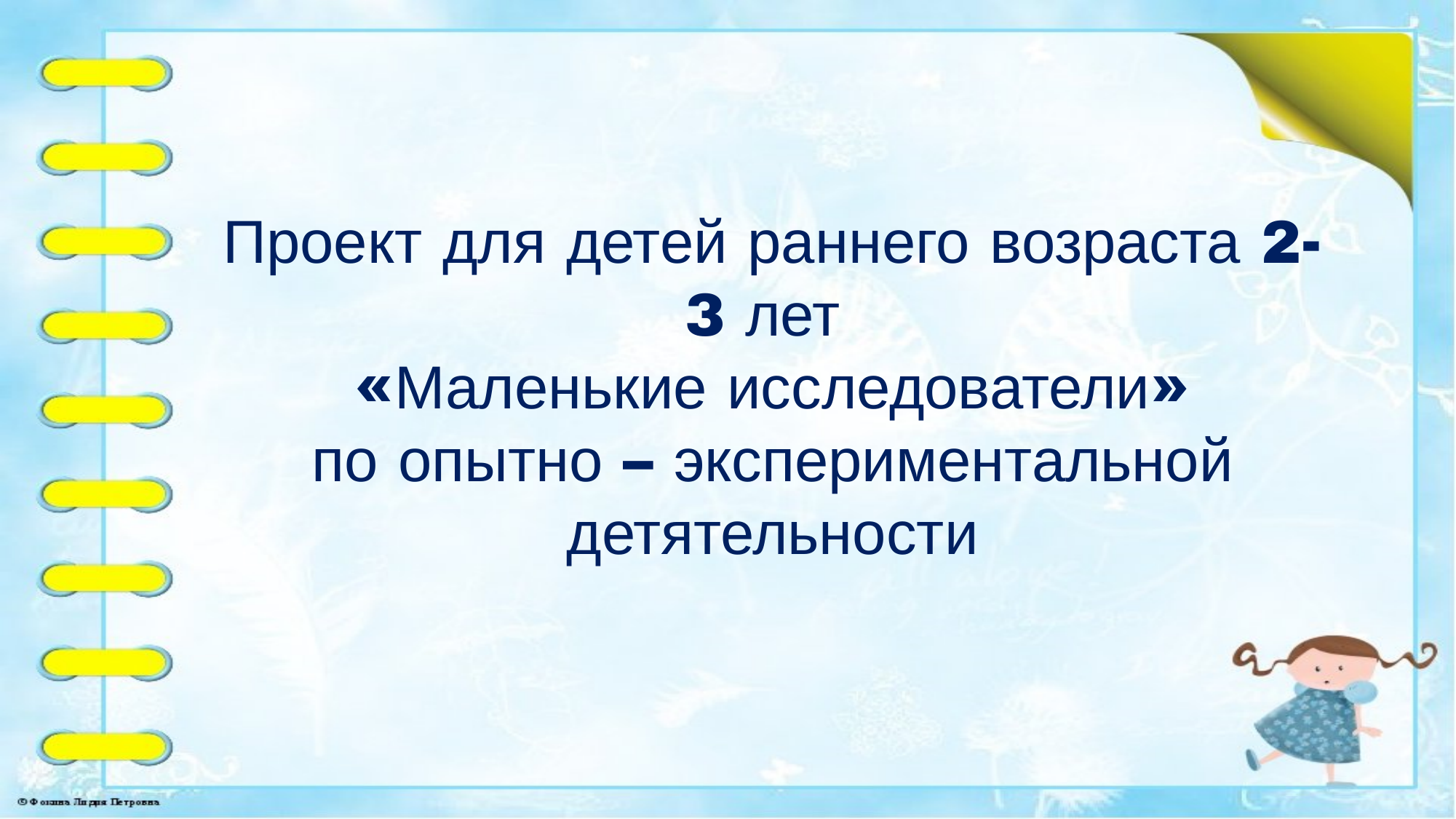

Проект для детей раннего возраста 2-3 лет
«Маленькие исследователи»
по опытно – экспериментальной детятельности